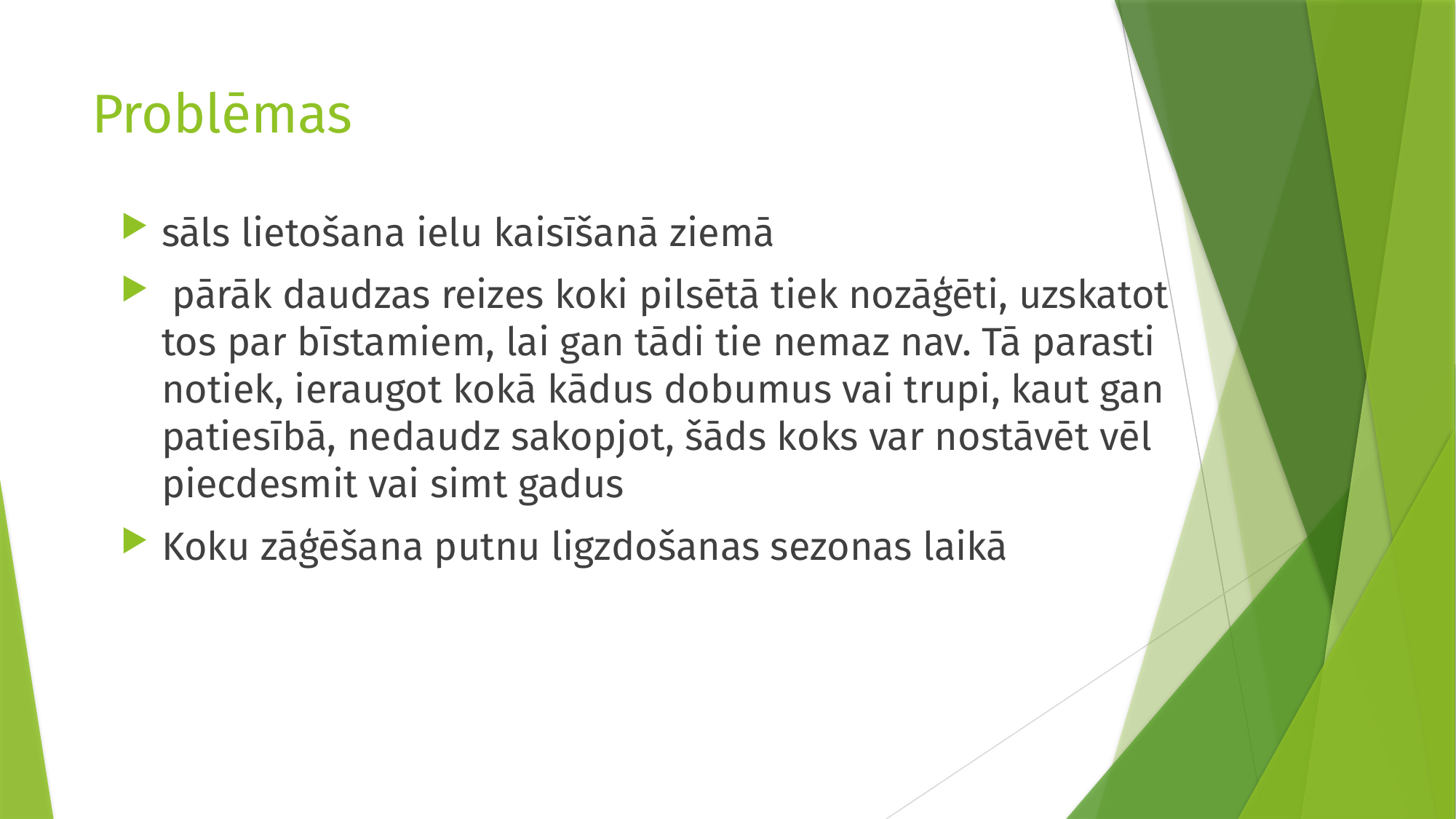

# Problēmas

sāls lietošana ielu kaisīšanā ziemā
 pārāk daudzas reizes koki pilsētā tiek nozāģēti, uzskatot tos par bīstamiem, lai gan tādi tie nemaz nav. Tā parasti notiek, ieraugot kokā kādus dobumus vai trupi, kaut gan patiesībā, nedaudz sakopjot, šāds koks var nostāvēt vēl piecdesmit vai simt gadus
Koku zāģēšana putnu ligzdošanas sezonas laikā